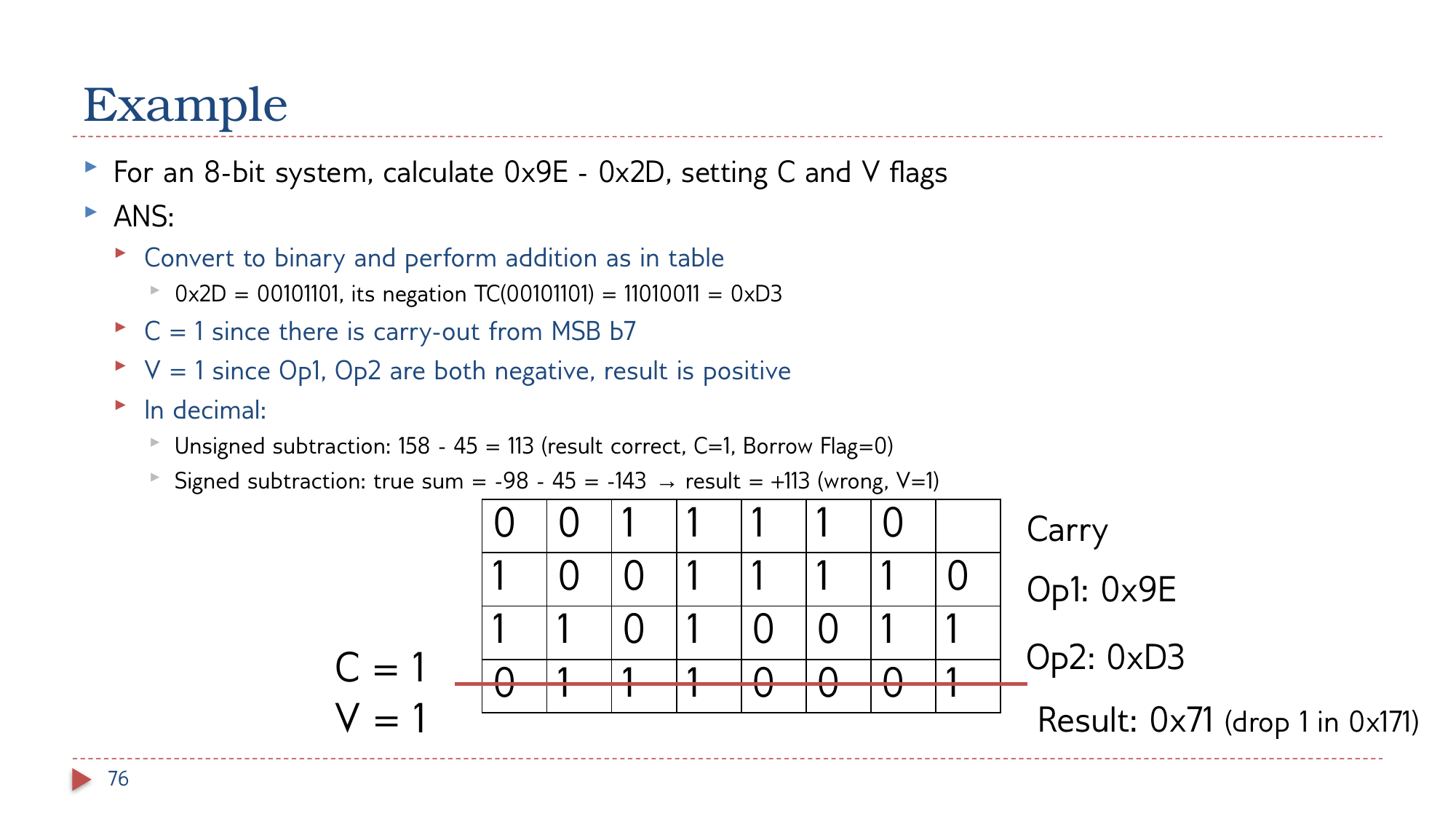

# Example
For an 8-bit system, calculate 0x9E - 0x2D, setting C and V flags
ANS:
Convert to binary and perform addition as in table
0x2D = 00101101, its negation TC(00101101) = 11010011 = 0xD3
C = 1 since there is carry-out from MSB b7
V = 1 since Op1, Op2 are both negative, result is positive
In decimal:
Unsigned subtraction: 158 − 45 = 113 (result correct, C=1, Borrow Flag=0)
Signed subtraction: true sum = −98 − 45 = −143 → result = +113 (wrong, V=1)
| 0 | 0 | 1 | 1 | 1 | 1 | 0 |  |
| --- | --- | --- | --- | --- | --- | --- | --- |
| 1 | 0 | 0 | 1 | 1 | 1 | 1 | 0 |
| 1 | 1 | 0 | 1 | 0 | 0 | 1 | 1 |
| 0 | 1 | 1 | 1 | 0 | 0 | 0 | 1 |
Carry
Op1: 0x9E
Op2: 0xD3
C = 1
V = 1
Result: 0x71 (drop 1 in 0x171)
76